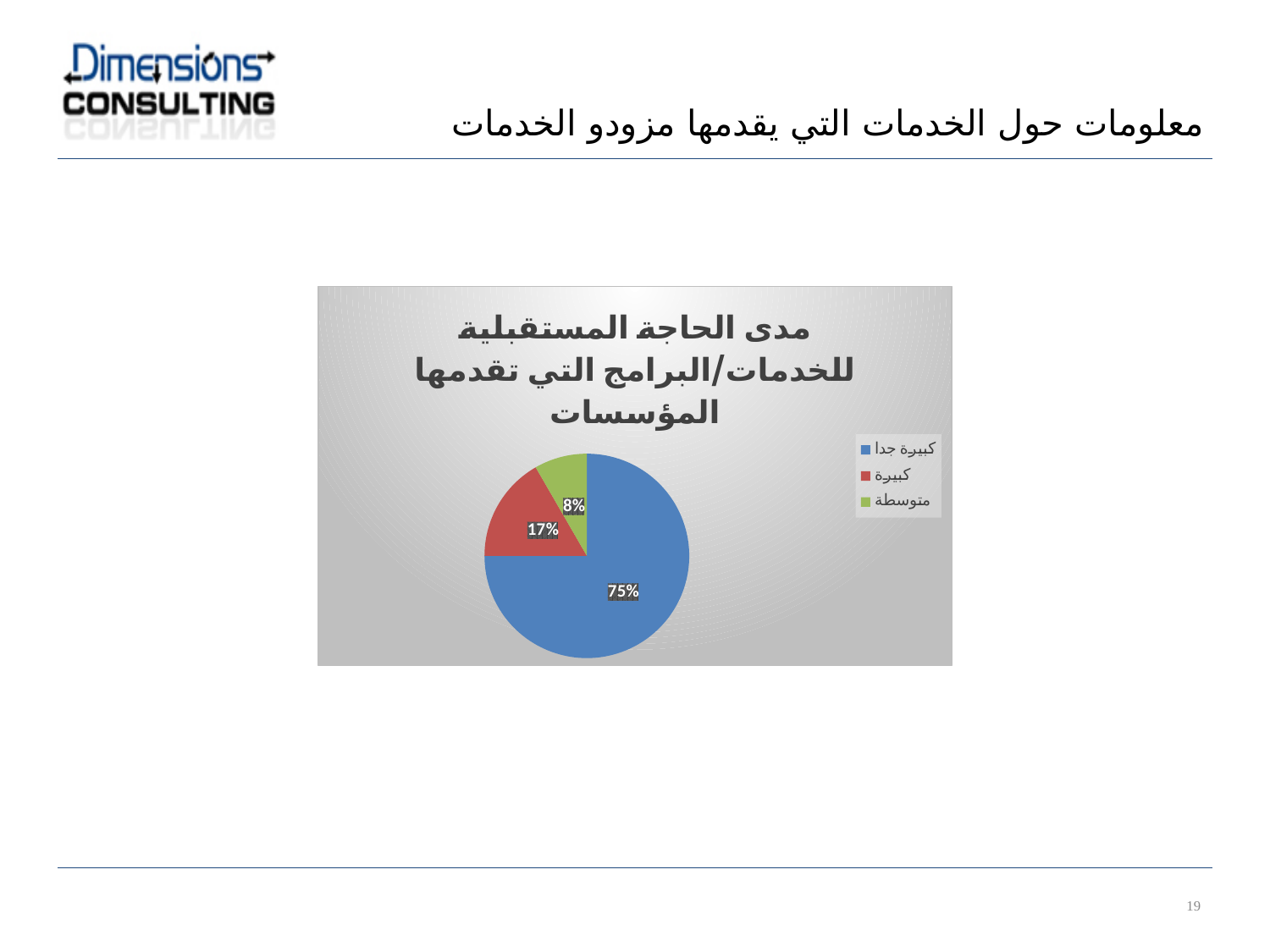

معلومات حول الخدمات التي يقدمها مزودو الخدمات

### Chart: مدى الحاجة المستقبلية للخدمات/البرامج التي تقدمها المؤسسات

| Category |  |
|---|---|
| كبيرة جدا | 9.0 |
| كبيرة | 2.0 |
| متوسطة | 1.0 |